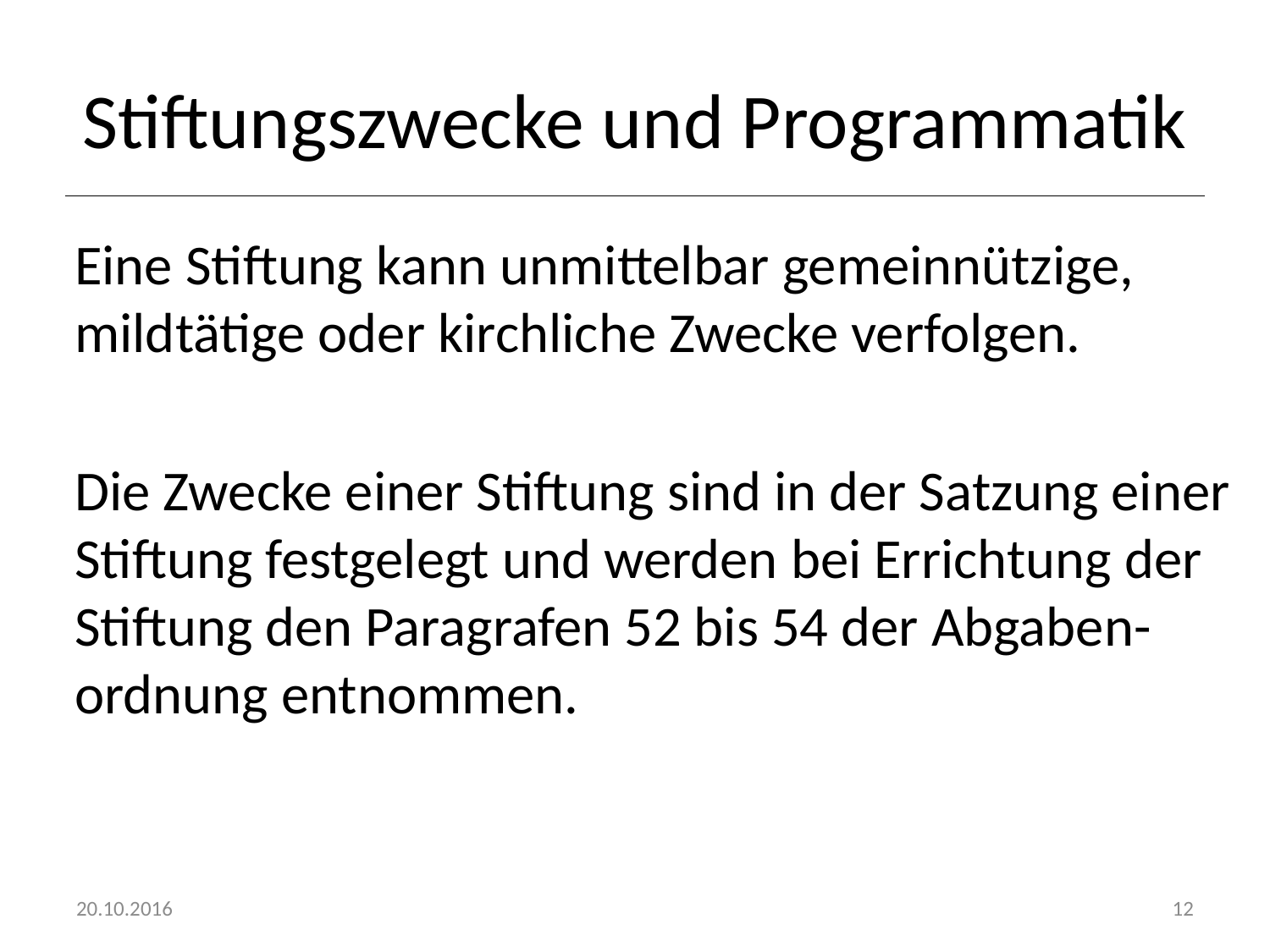

# Stiftungszwecke und Programmatik
Eine Stiftung kann unmittelbar gemeinnützige, mildtätige oder kirchliche Zwecke verfolgen.

Die Zwecke einer Stiftung sind in der Satzung einer Stiftung festgelegt und werden bei Errichtung der Stiftung den Paragrafen 52 bis 54 der Abgaben-ordnung entnommen.

20.10.2016
12